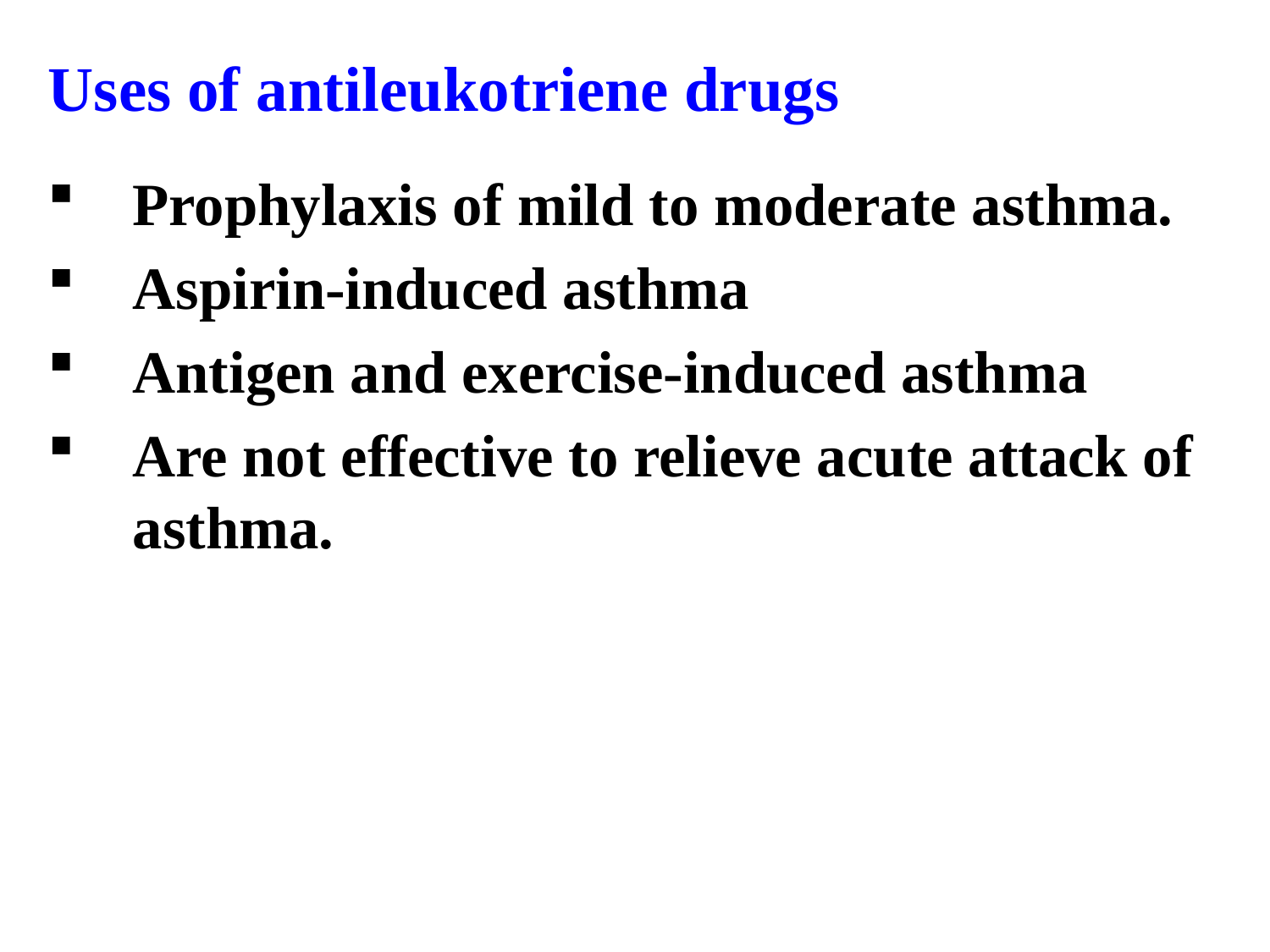

Uses of antileukotriene drugs

Prophylaxis of mild to moderate asthma.
Aspirin-induced asthma
Antigen and exercise-induced asthma
Are not effective to relieve acute attack of asthma.